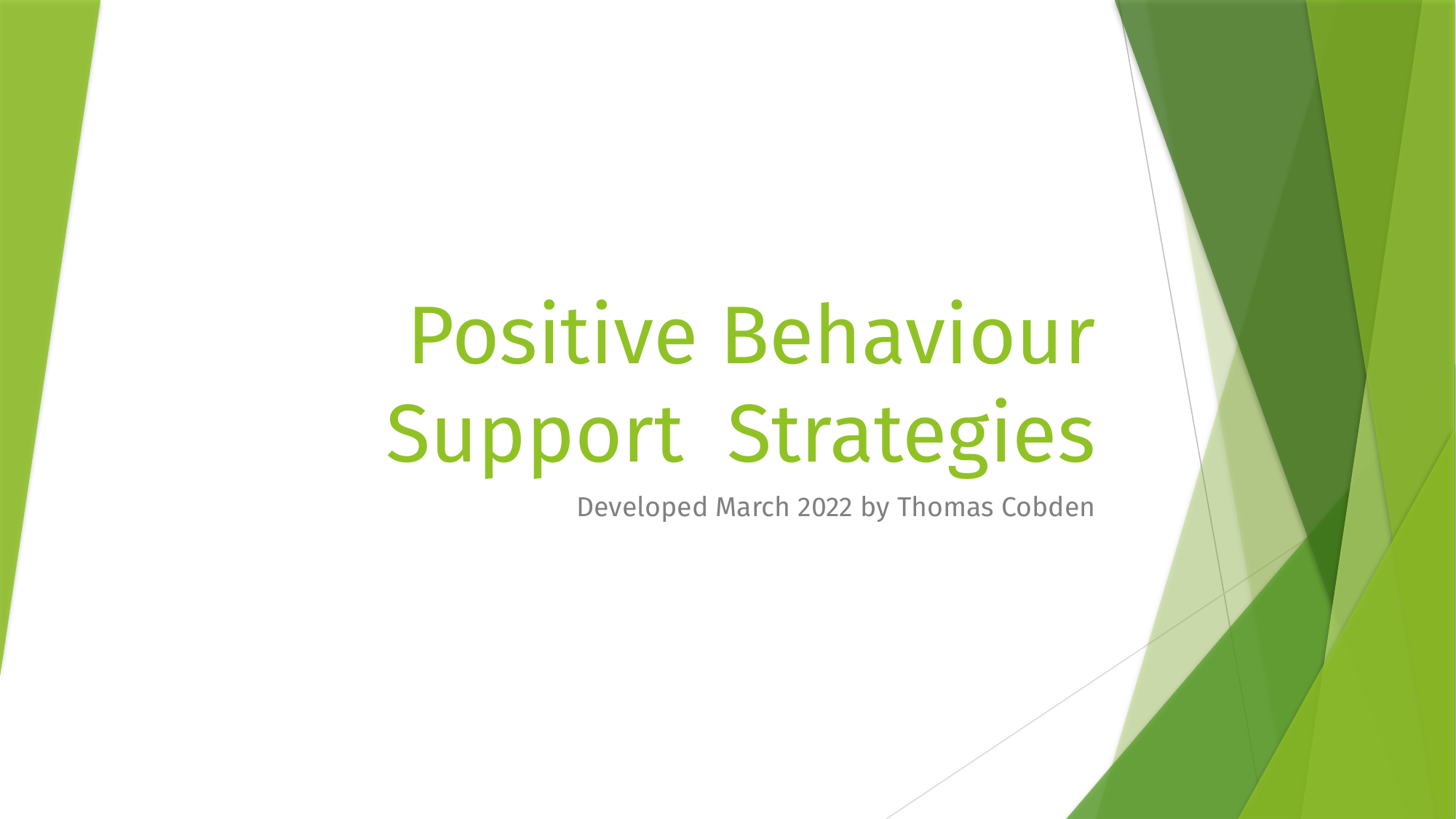

# Positive Behaviour Support  Strategies
Developed March 2022 by Thomas Cobden